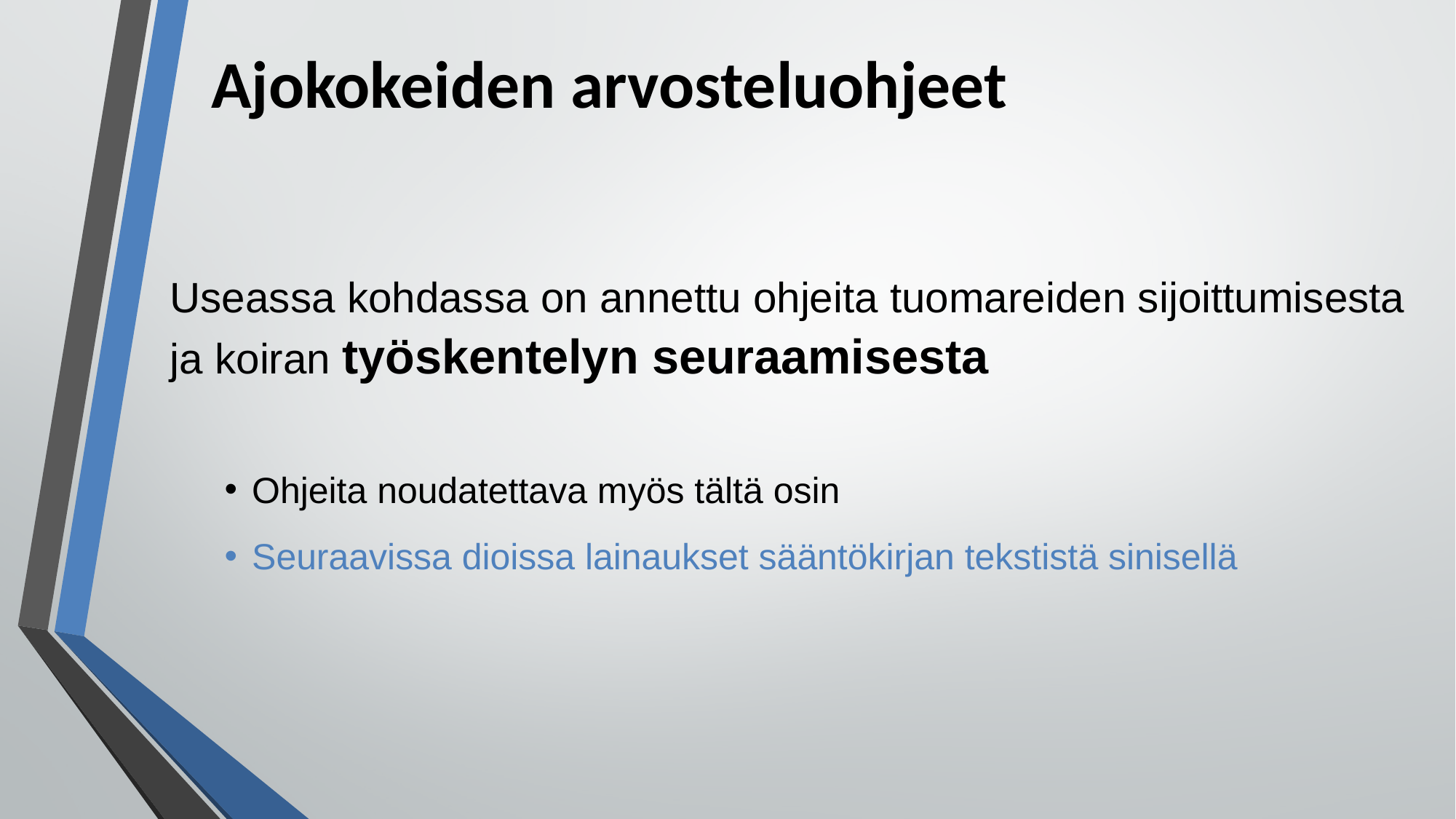

# Ajokokeiden arvosteluohjeet
Useassa kohdassa on annettu ohjeita tuomareiden sijoittumisesta ja koiran työskentelyn seuraamisesta

Ohjeita noudatettava myös tältä osin
Seuraavissa dioissa lainaukset sääntökirjan tekstistä sinisellä